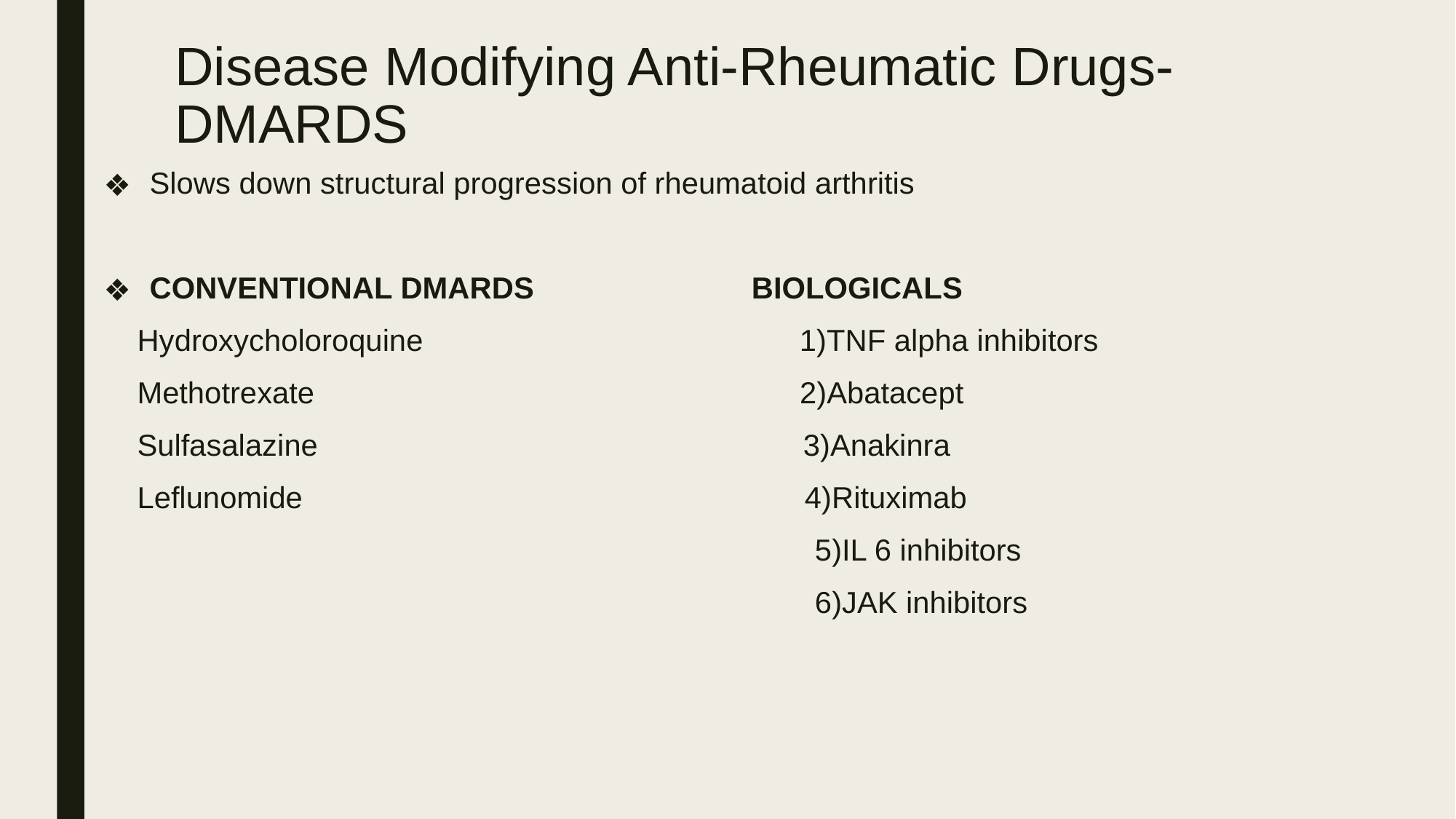

# Disease Modifying Anti-Rheumatic Drugs-DMARDS
Slows down structural progression of rheumatoid arthritis

CONVENTIONAL DMARDS                          BIOLOGICALS
    Hydroxycholoroquine                                             1)TNF alpha inhibitors
    Methotrexate                                                          2)Abatacept
    Sulfasalazine                                                          3)Anakinra
    Leflunomide                                                            4)Rituximab
                                                                                     5)IL 6 inhibitors
                                                                                     6)JAK inhibitors